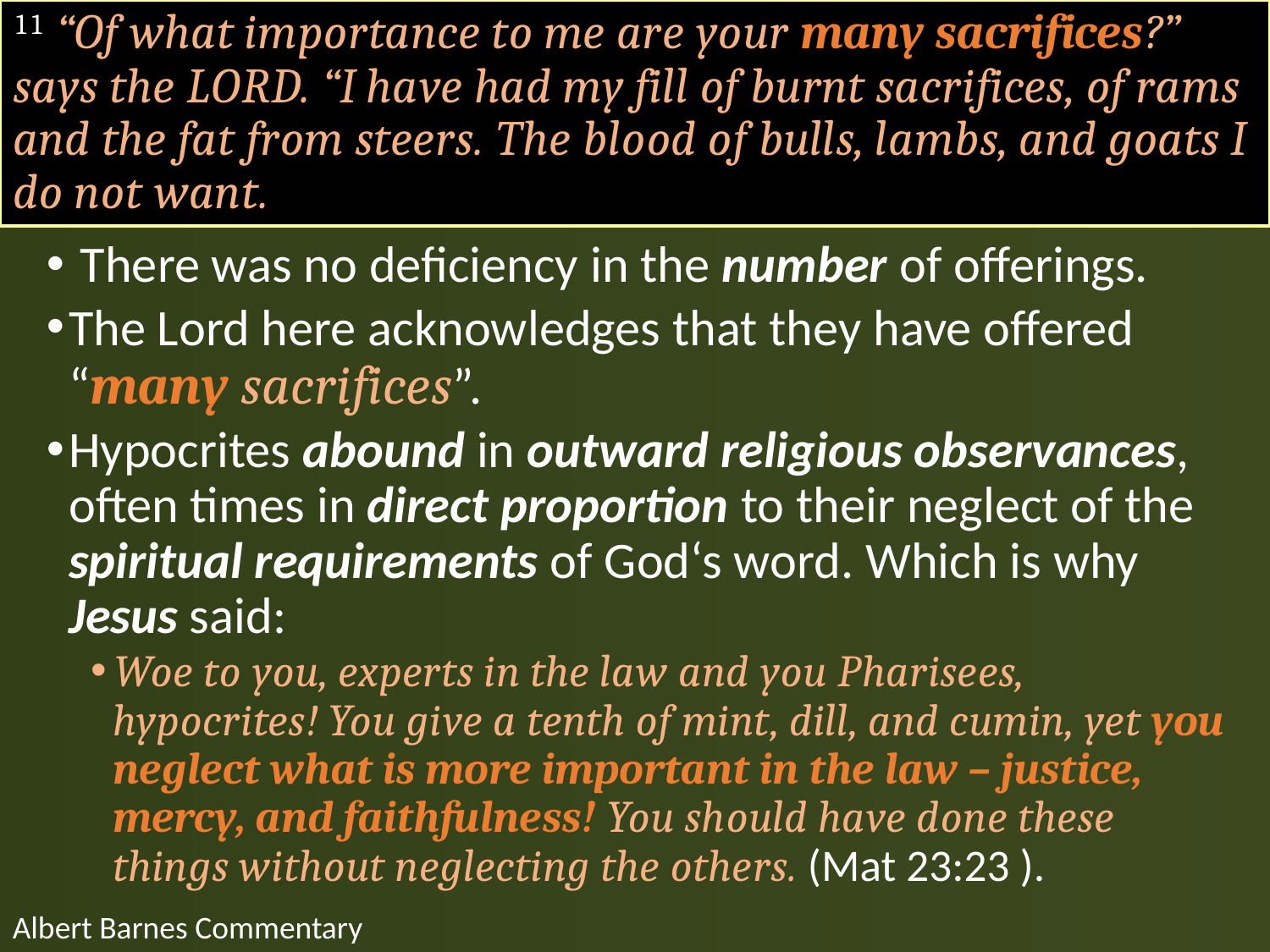

# 11 “Of what importance to me are your many sacrifices?” says the LORD. “I have had my fill of burnt sacrifices, of rams and the fat from steers. The blood of bulls, lambs, and goats I do not want.
 There was no deficiency in the number of offerings.
The Lord here acknowledges that they have offered “many sacrifices”.
Hypocrites abound in outward religious observances, often times in direct proportion to their neglect of the spiritual requirements of God‘s word. Which is why Jesus said:
Woe to you, experts in the law and you Pharisees, hypocrites! You give a tenth of mint, dill, and cumin, yet you neglect what is more important in the law – justice, mercy, and faithfulness! You should have done these things without neglecting the others. (Mat 23:23 ).

Albert Barnes Commentary